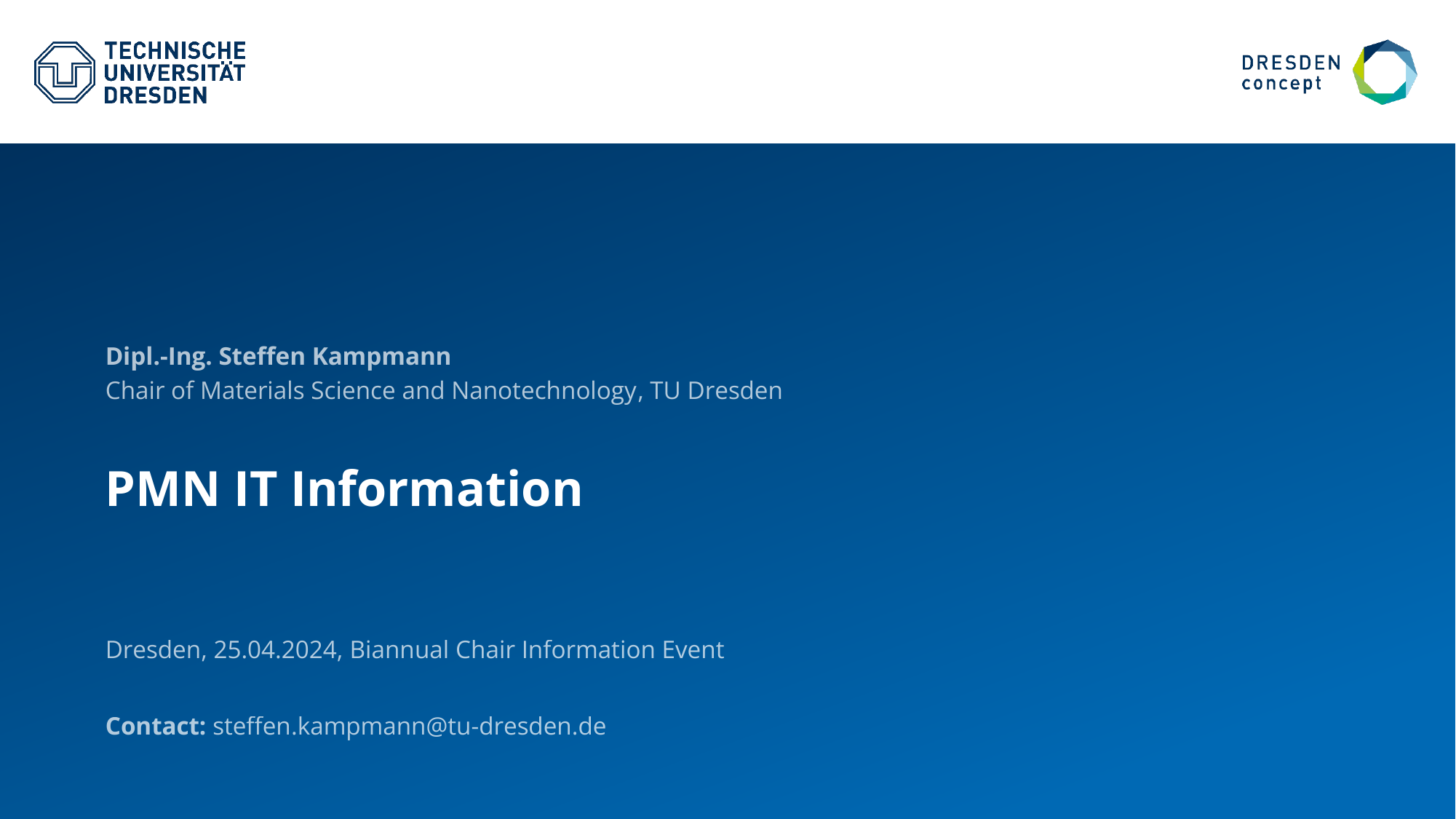

Dipl.-Ing. Steffen Kampmann
Chair of Materials Science and Nanotechnology, TU Dresden
# PMN IT Information
Dresden, 25.04.2024, Biannual Chair Information Event

Contact: steffen.kampmann@tu-dresden.de